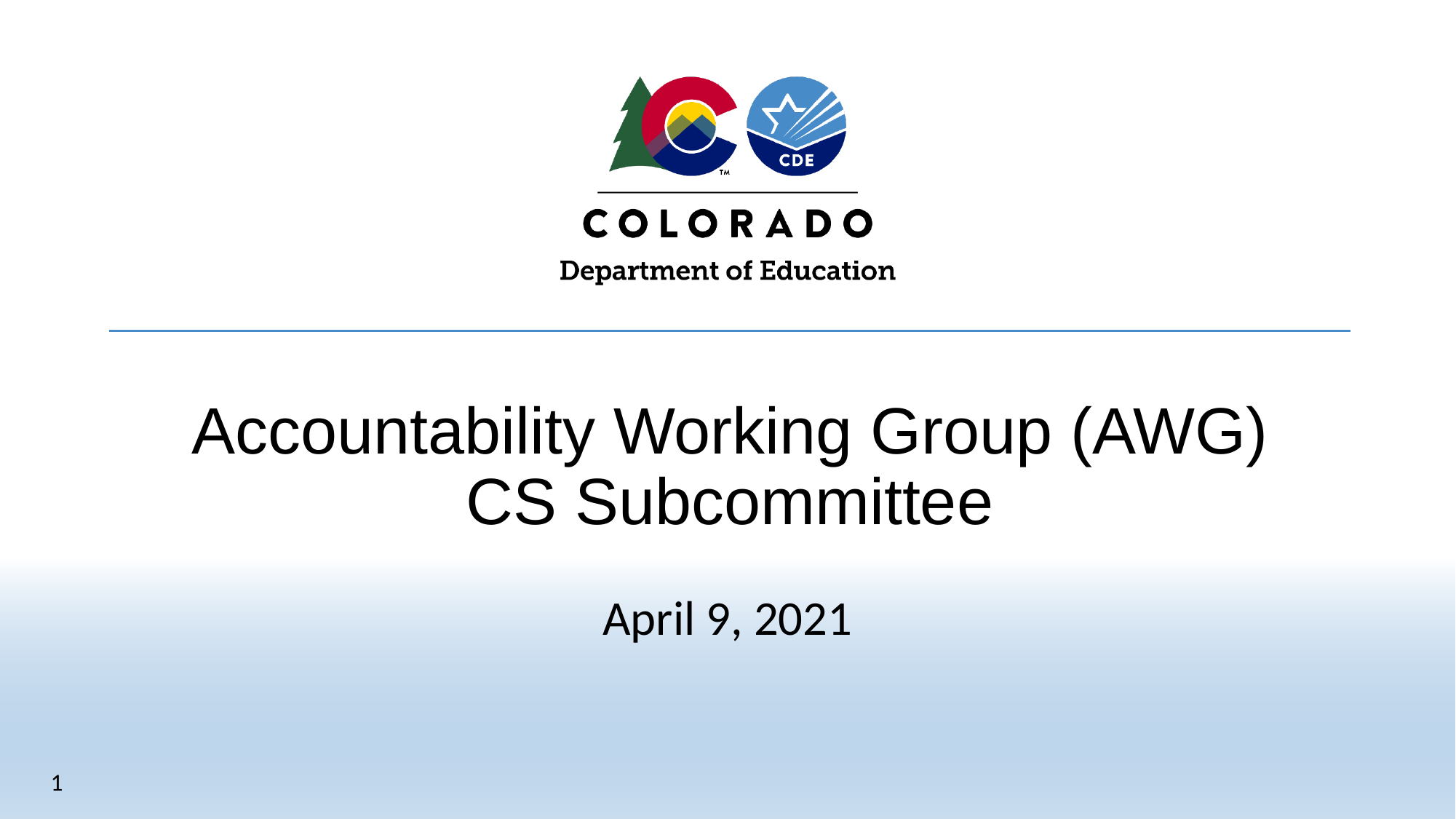

# Accountability Working Group (AWG) CS Subcommittee
April 9, 2021
1